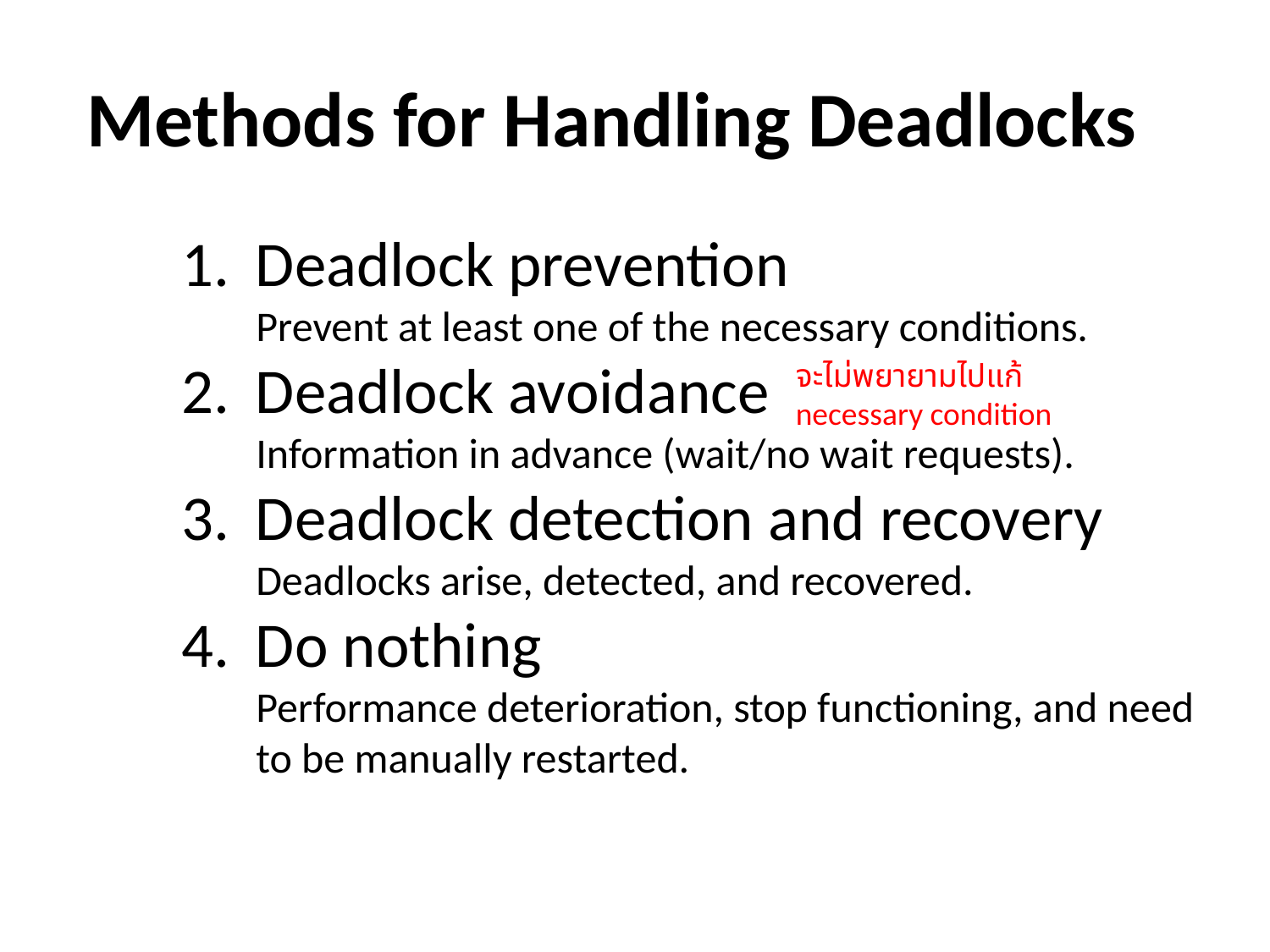

Methods for Handling Deadlocks
Deadlock prevention
Prevent at least one of the necessary conditions.
Deadlock avoidance
Information in advance (wait/no wait requests).
Deadlock detection and recovery
Deadlocks arise, detected, and recovered.
Do nothing
Performance deterioration, stop functioning, and need to be manually restarted.
จะไม่พยายามไปแก้
necessary condition